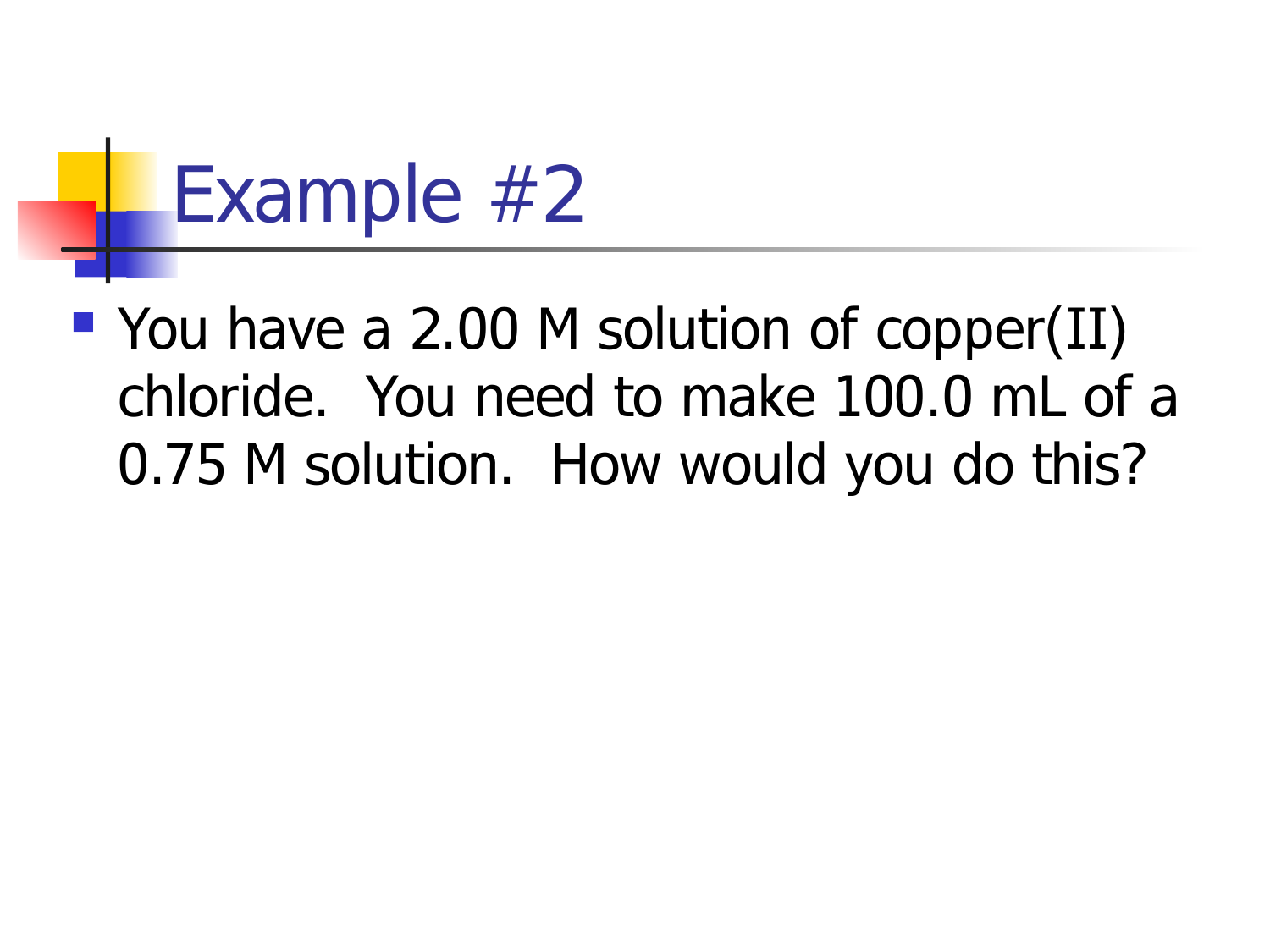

# Example #2
You have a 2.00 M solution of copper(II) chloride.  You need to make 100.0 mL of a 0.75 M solution.  How would you do this?